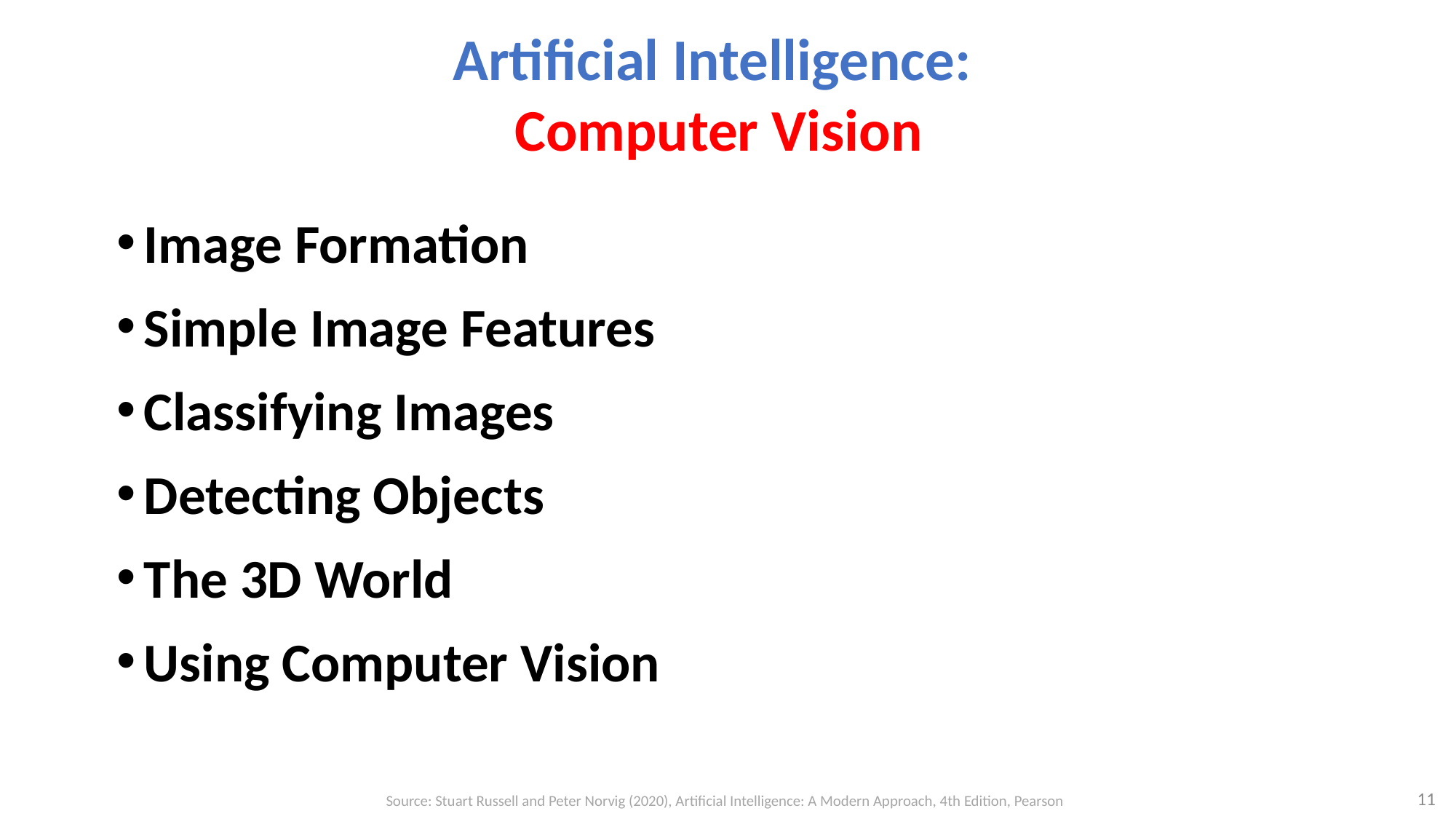

# Artificial Intelligence: Computer Vision
Image Formation
Simple Image Features
Classifying Images
Detecting Objects
The 3D World
Using Computer Vision
11
Source: Stuart Russell and Peter Norvig (2020), Artificial Intelligence: A Modern Approach, 4th Edition, Pearson